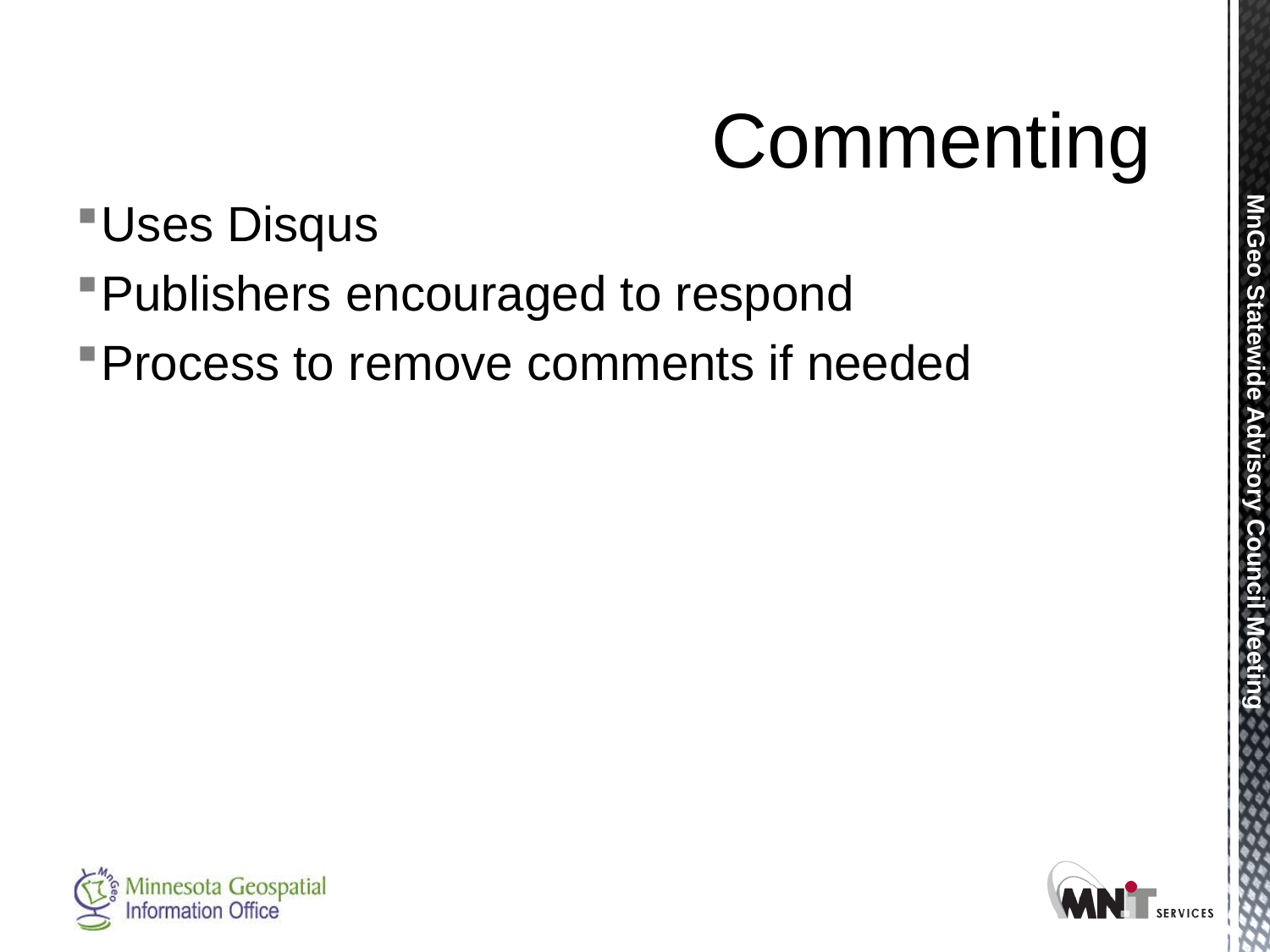

# Commenting
Uses Disqus
Publishers encouraged to respond
Process to remove comments if needed